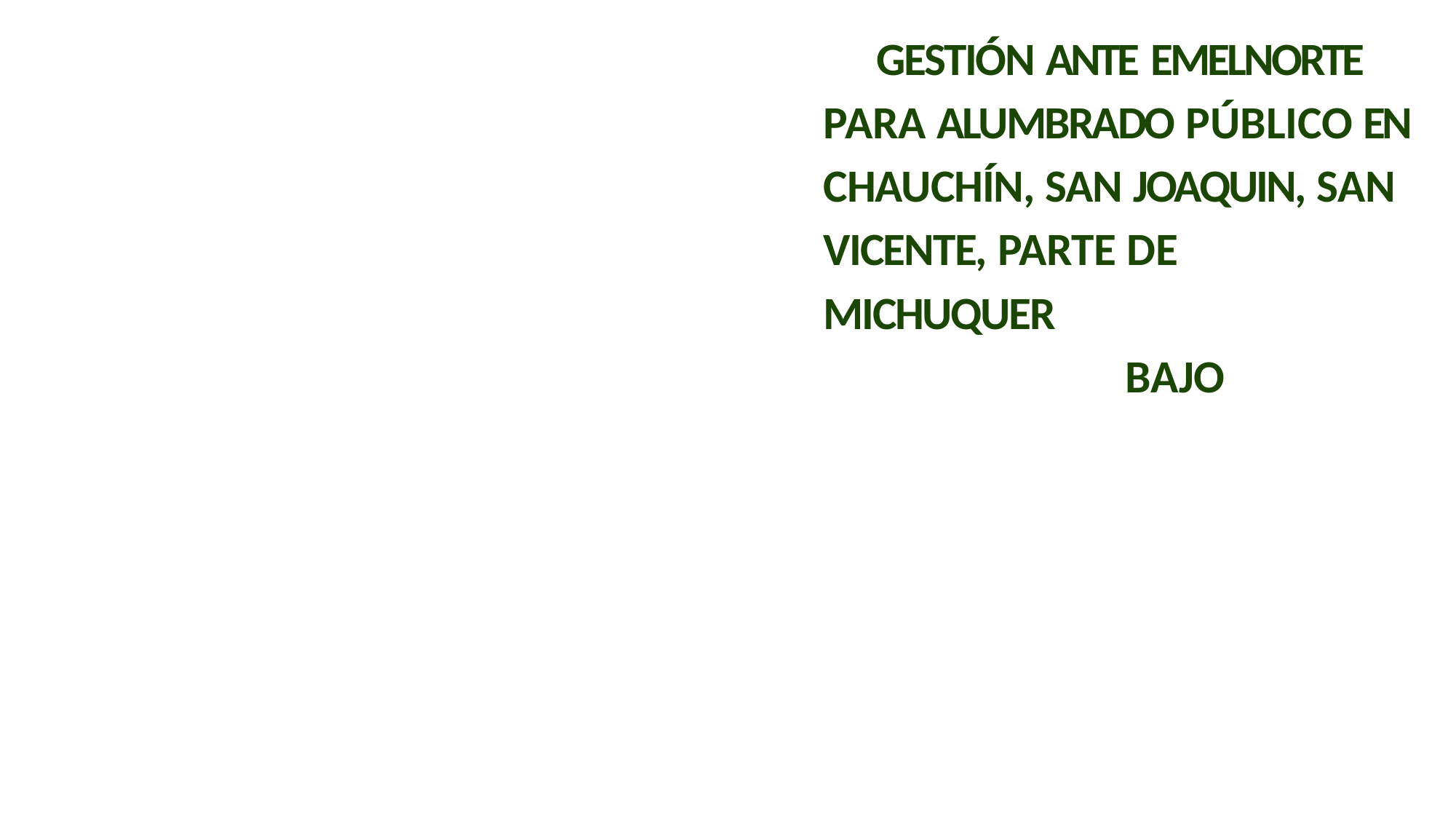

GESTIÓN ANTE EMELNORTE PARA ALUMBRADO PÚBLICO EN CHAUCHÍN, SAN JOAQUIN, SAN VICENTE, PARTE DE MICHUQUER
BAJO